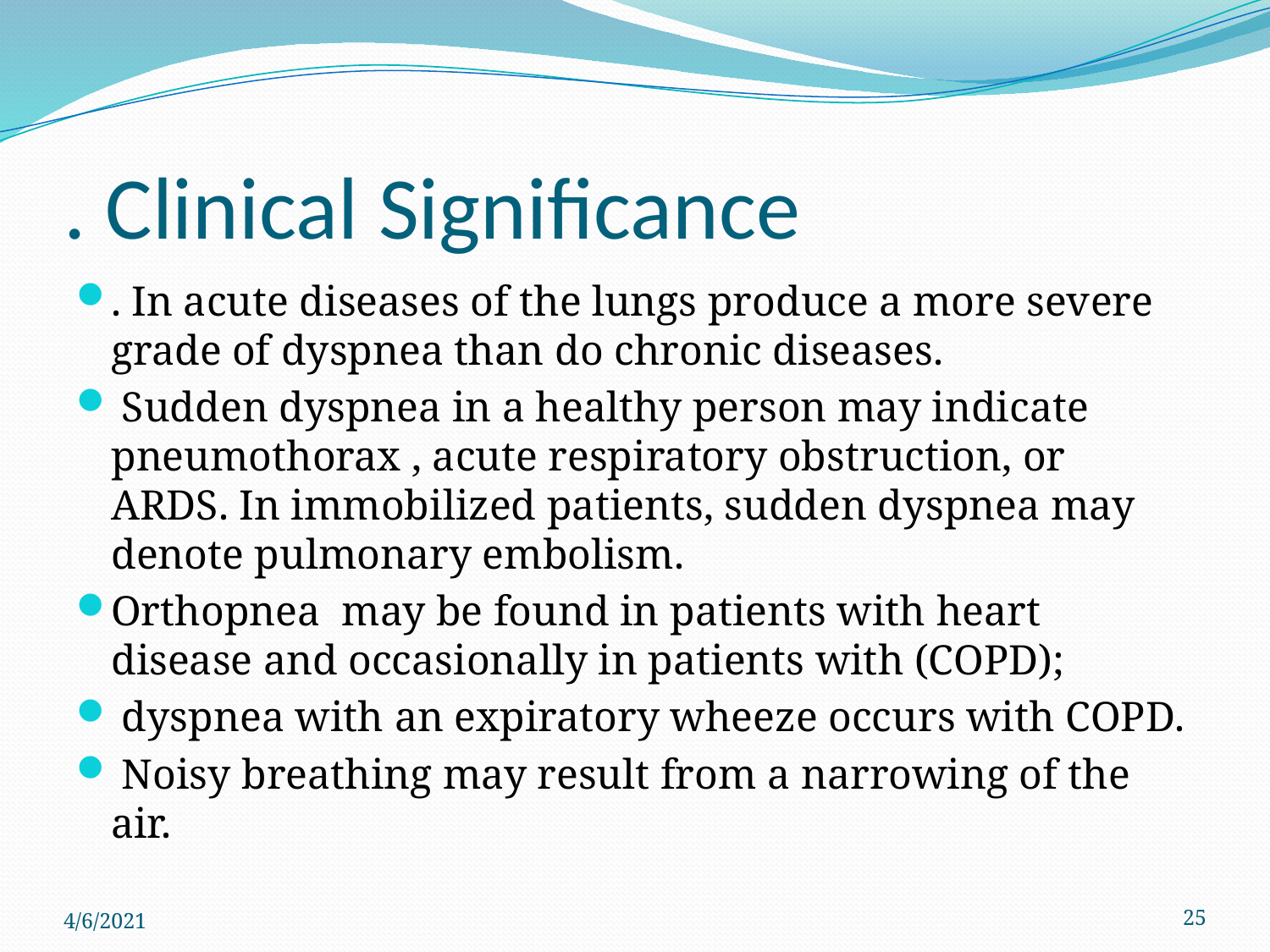

# . Clinical Signiﬁcance
. In acute diseases of the lungs produce a more severe grade of dyspnea than do chronic diseases.
 Sudden dyspnea in a healthy person may indicate pneumothorax , acute respiratory obstruction, or ARDS. In immobilized patients, sudden dyspnea may denote pulmonary embolism.
Orthopnea  may be found in patients with heart disease and occasionally in patients with (COPD);
 dyspnea with an expiratory wheeze occurs with COPD.
 Noisy breathing may result from a narrowing of the air.
4/6/2021
25